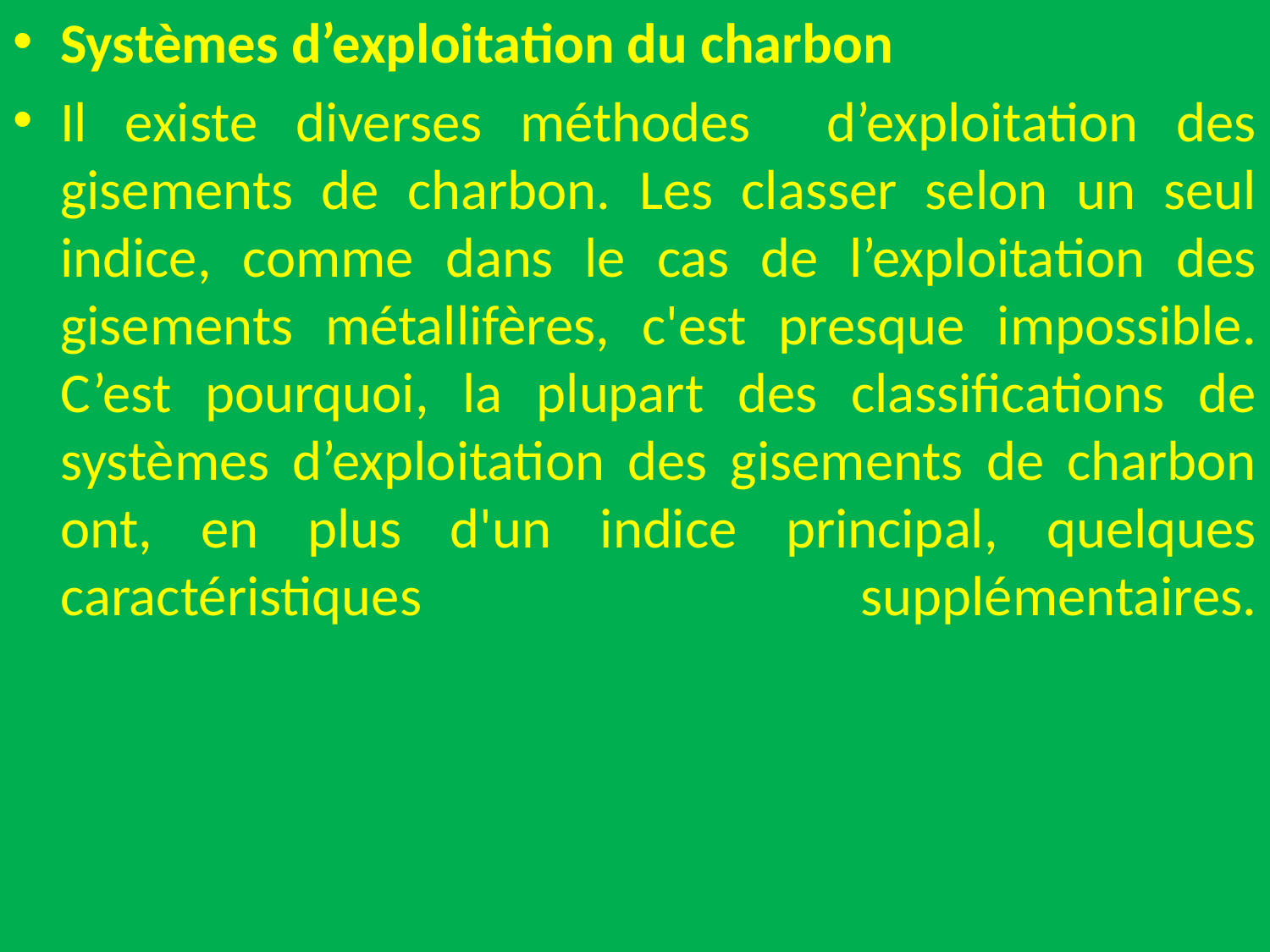

Systèmes d’exploitation du charbon
Il existe diverses méthodes  d’exploitation des gisements de charbon. Les classer selon un seul indice, comme dans le cas de l’exploitation des gisements métallifères, c'est presque impossible. C’est pourquoi, la plupart des classifications de systèmes d’exploitation des gisements de charbon ont, en plus d'un indice principal, quelques caractéristiques supplémentaires.